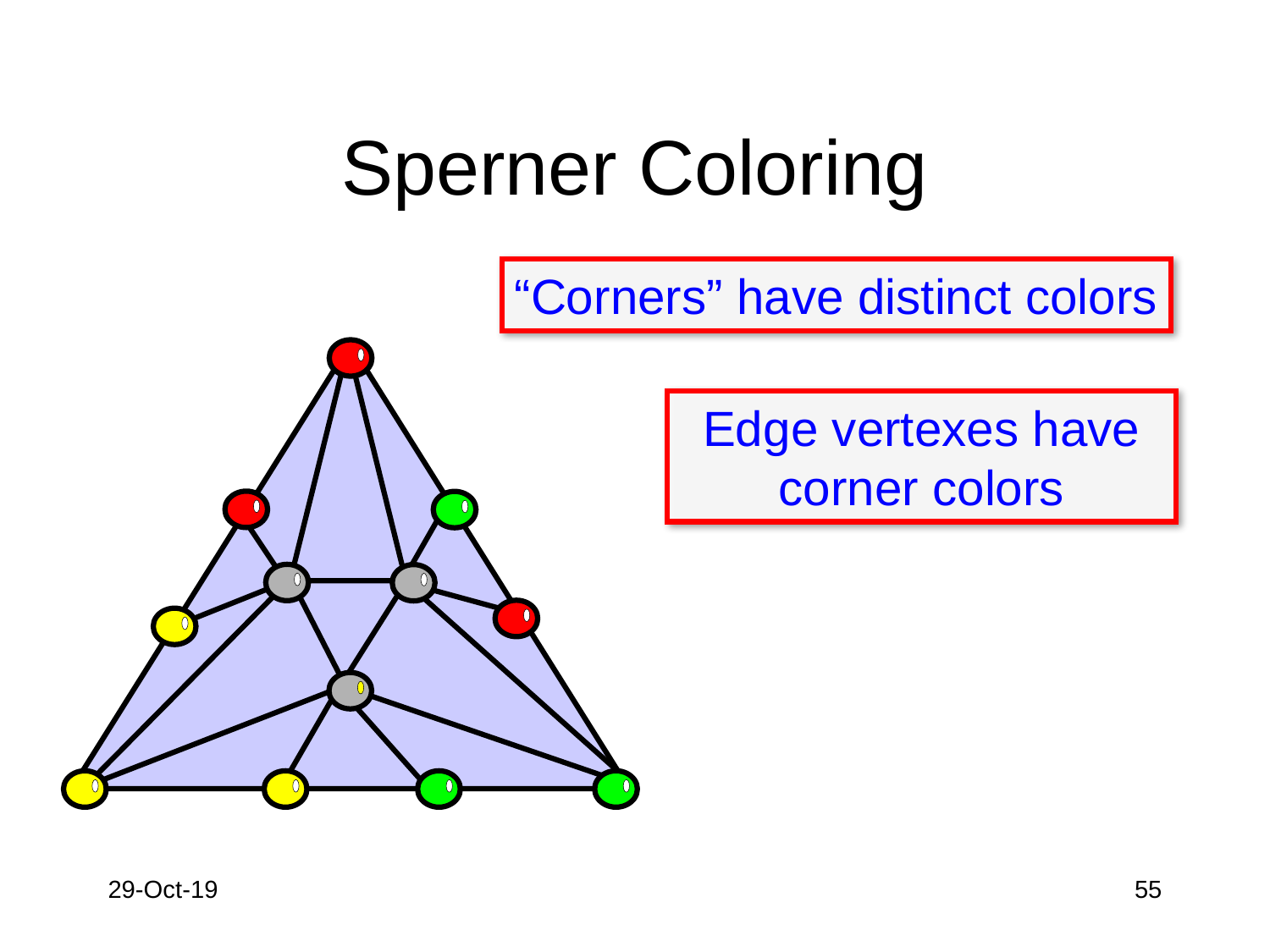

# Sperner Coloring
“Corners” have distinct colors

Edge vertexes have corner colors

55
29-Oct-19